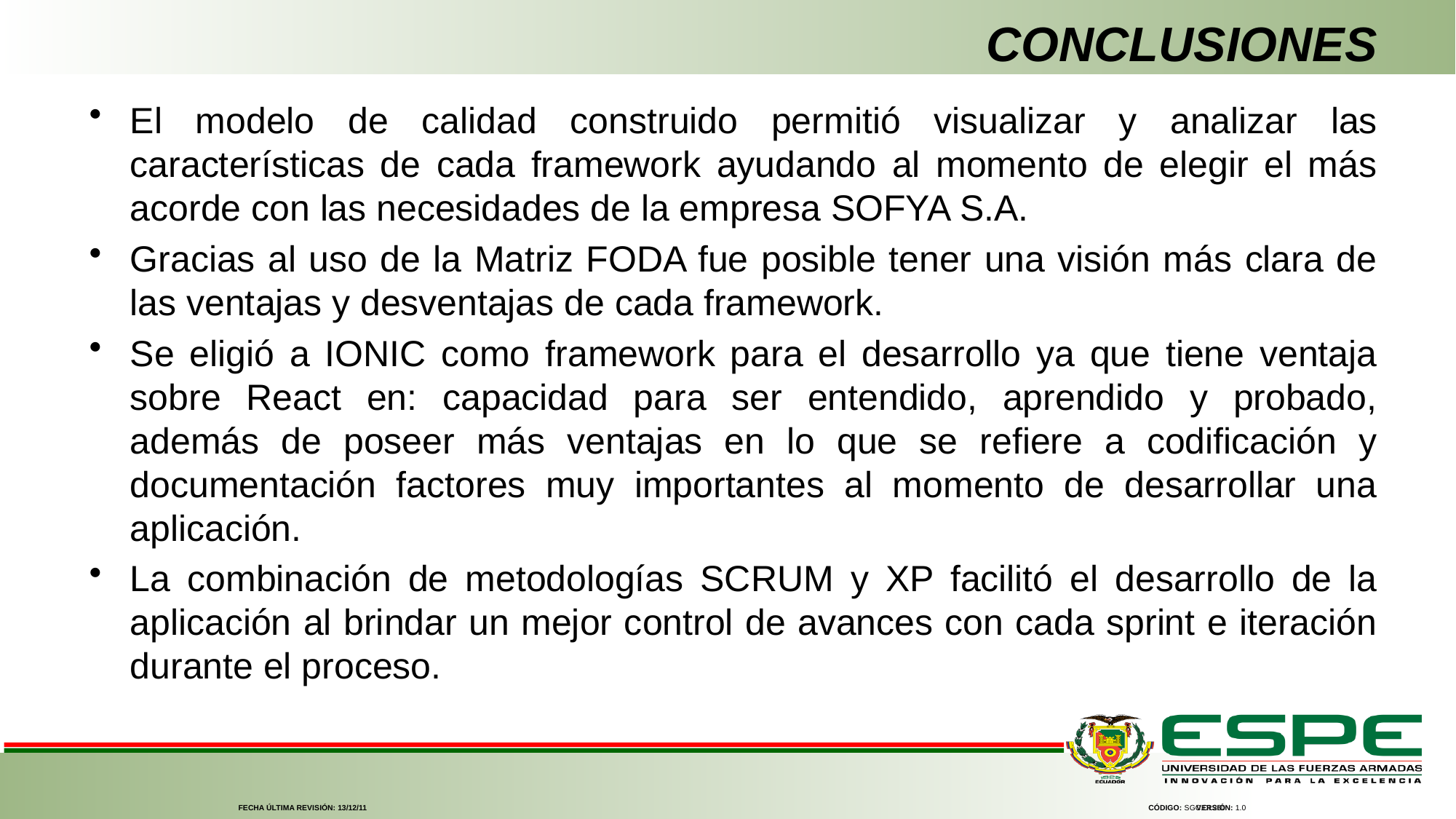

# CONCLUSIONES
El modelo de calidad construido permitió visualizar y analizar las características de cada framework ayudando al momento de elegir el más acorde con las necesidades de la empresa SOFYA S.A.
Gracias al uso de la Matriz FODA fue posible tener una visión más clara de las ventajas y desventajas de cada framework.
Se eligió a IONIC como framework para el desarrollo ya que tiene ventaja sobre React en: capacidad para ser entendido, aprendido y probado, además de poseer más ventajas en lo que se refiere a codificación y documentación factores muy importantes al momento de desarrollar una aplicación.
La combinación de metodologías SCRUM y XP facilitó el desarrollo de la aplicación al brindar un mejor control de avances con cada sprint e iteración durante el proceso.
FECHA ÚLTIMA REVISIÓN: 13/12/11
CÓDIGO: SGC.DI.260
VERSIÓN: 1.0